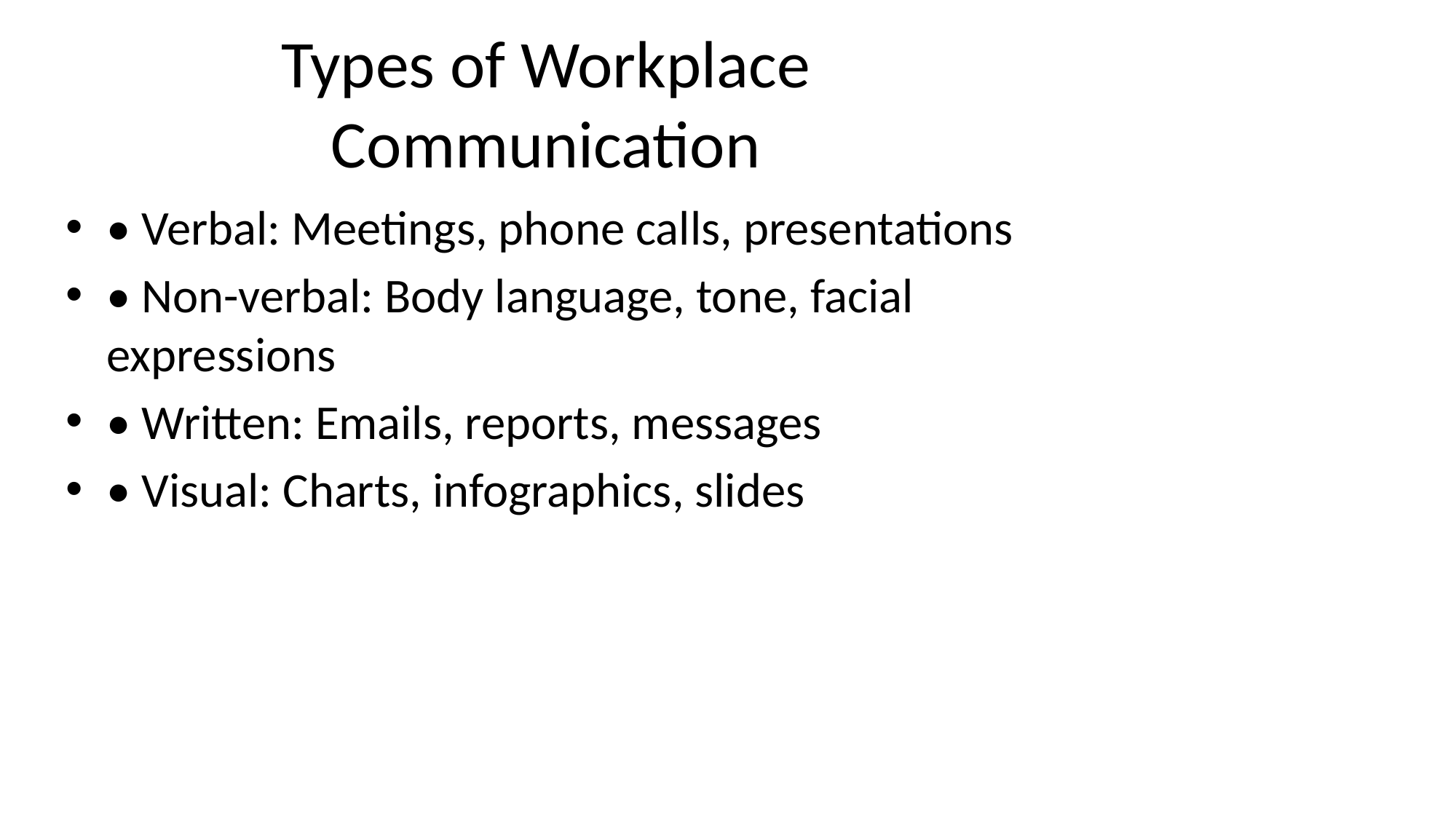

# Types of Workplace Communication
• Verbal: Meetings, phone calls, presentations
• Non-verbal: Body language, tone, facial expressions
• Written: Emails, reports, messages
• Visual: Charts, infographics, slides